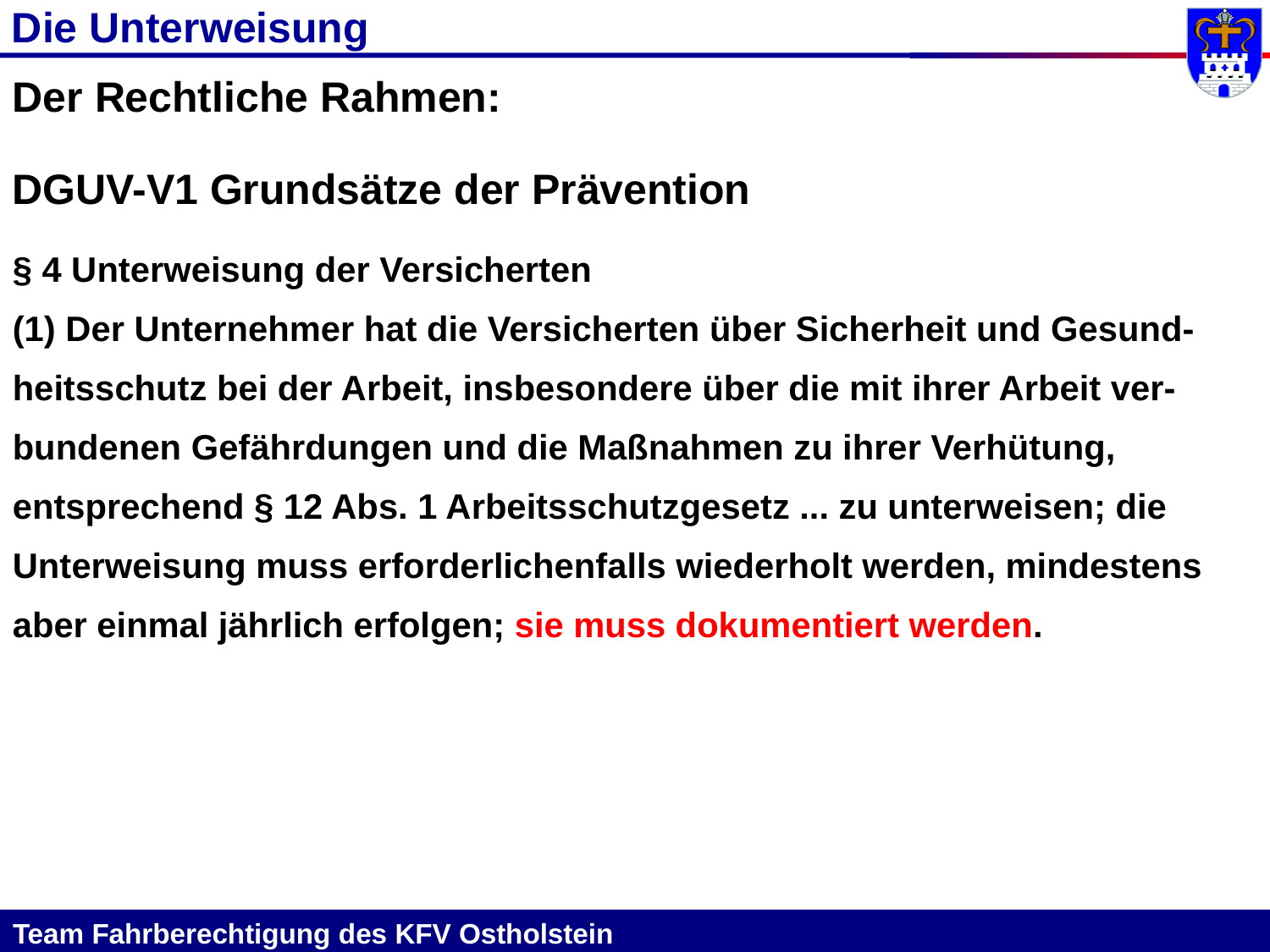

Die Unterweisung
Der Rechtliche Rahmen:
DGUV-V1 Grundsätze der Prävention
§ 4 Unterweisung der Versicherten
(1) Der Unternehmer hat die Versicherten über Sicherheit und Gesund-heitsschutz bei der Arbeit, insbesondere über die mit ihrer Arbeit ver-bundenen Gefährdungen und die Maßnahmen zu ihrer Verhütung, entsprechend § 12 Abs. 1 Arbeitsschutzgesetz ... zu unterweisen; die Unterweisung muss erforderlichenfalls wiederholt werden, mindestens aber einmal jährlich erfolgen; sie muss dokumentiert werden.
Team Fahrberechtigung des KFV Ostholstein